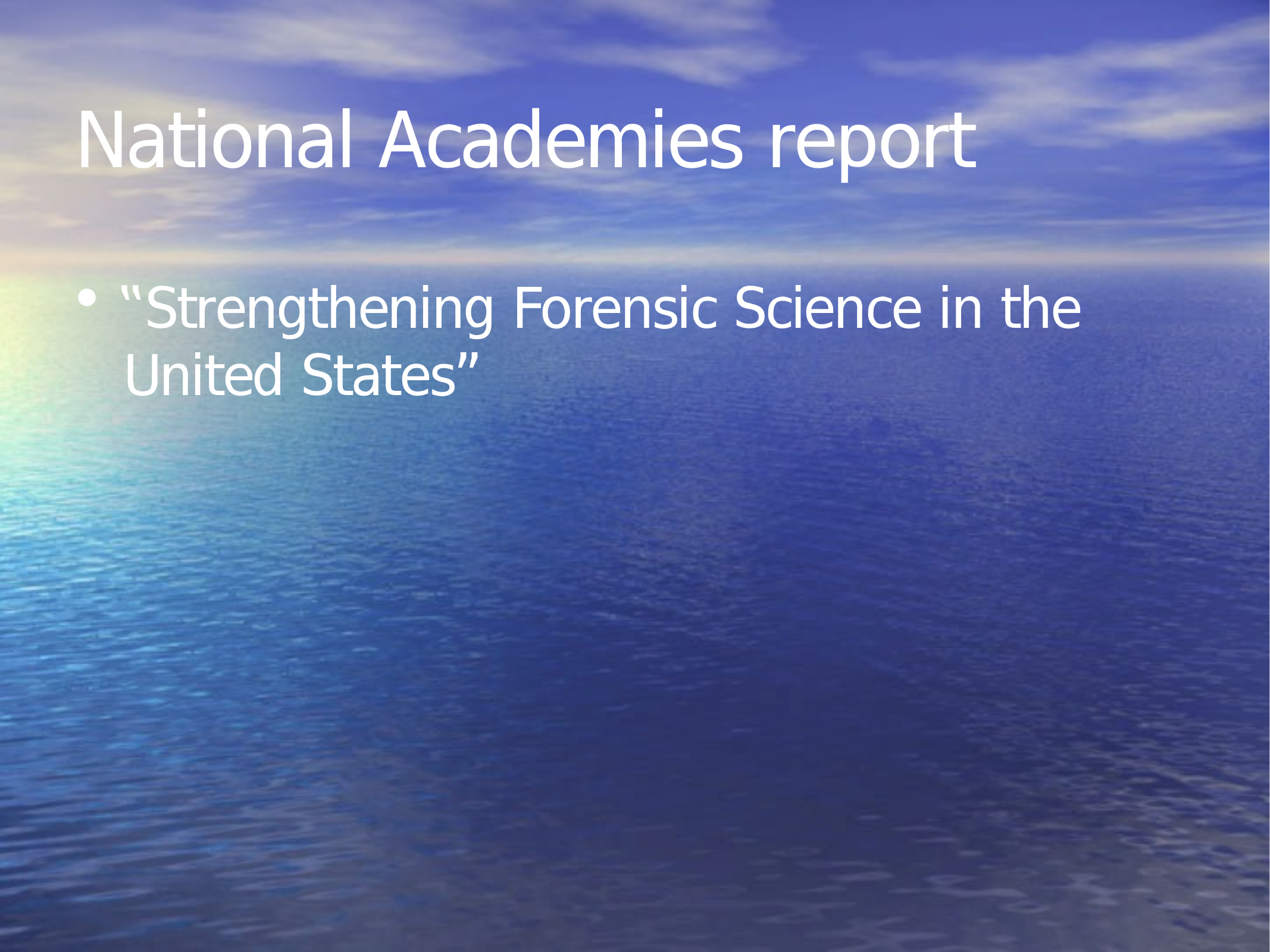

# National Academies report
“Strengthening Forensic Science in the United States”